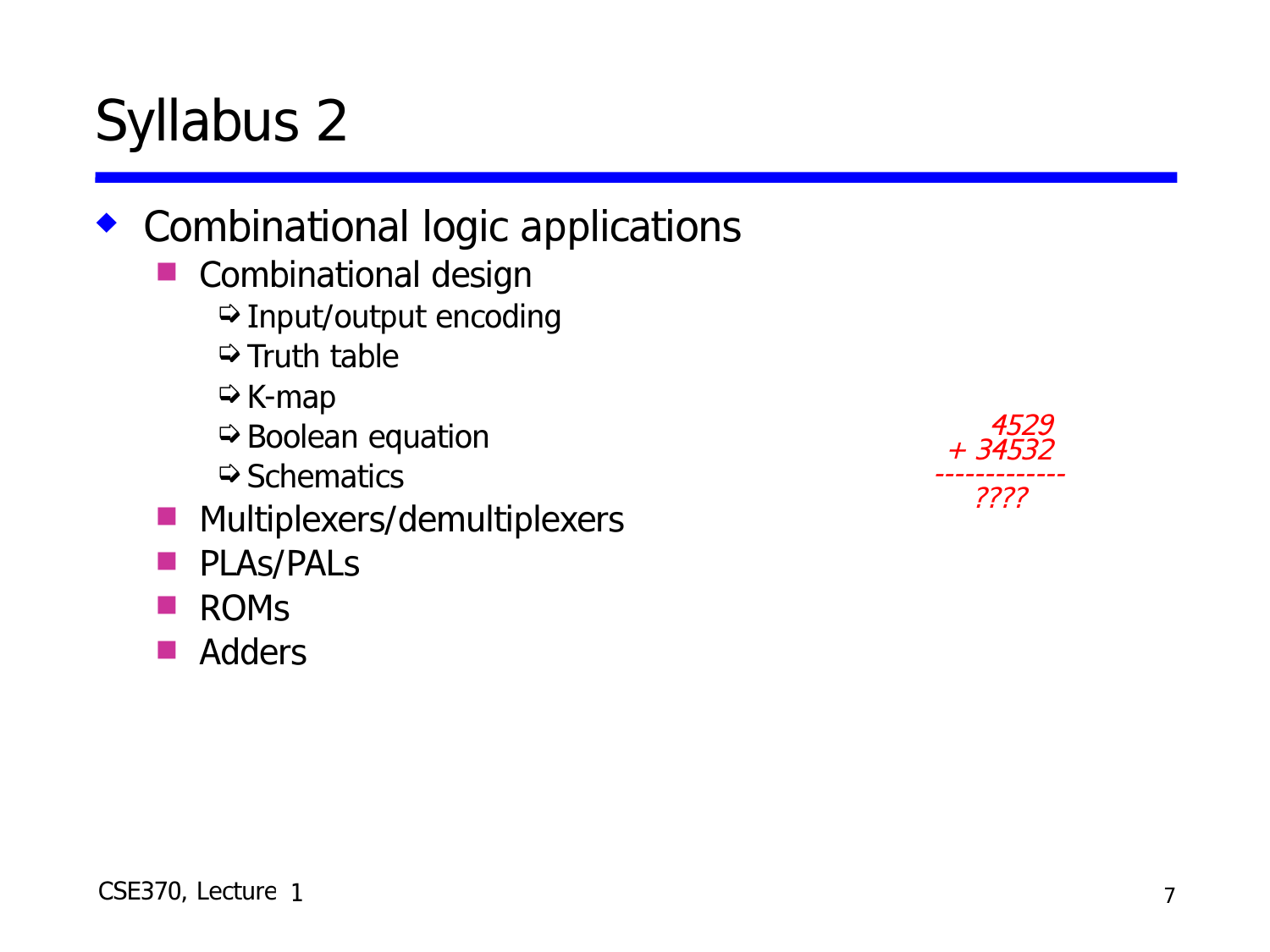

# Syllabus 2
Combinational logic applications
Combinational design
Input/output encoding
Truth table
K-map
Boolean equation
Schematics
Multiplexers/demultiplexers
PLAs/PALs
ROMs
Adders
     4529
+ 34532
-------------
????
25
1